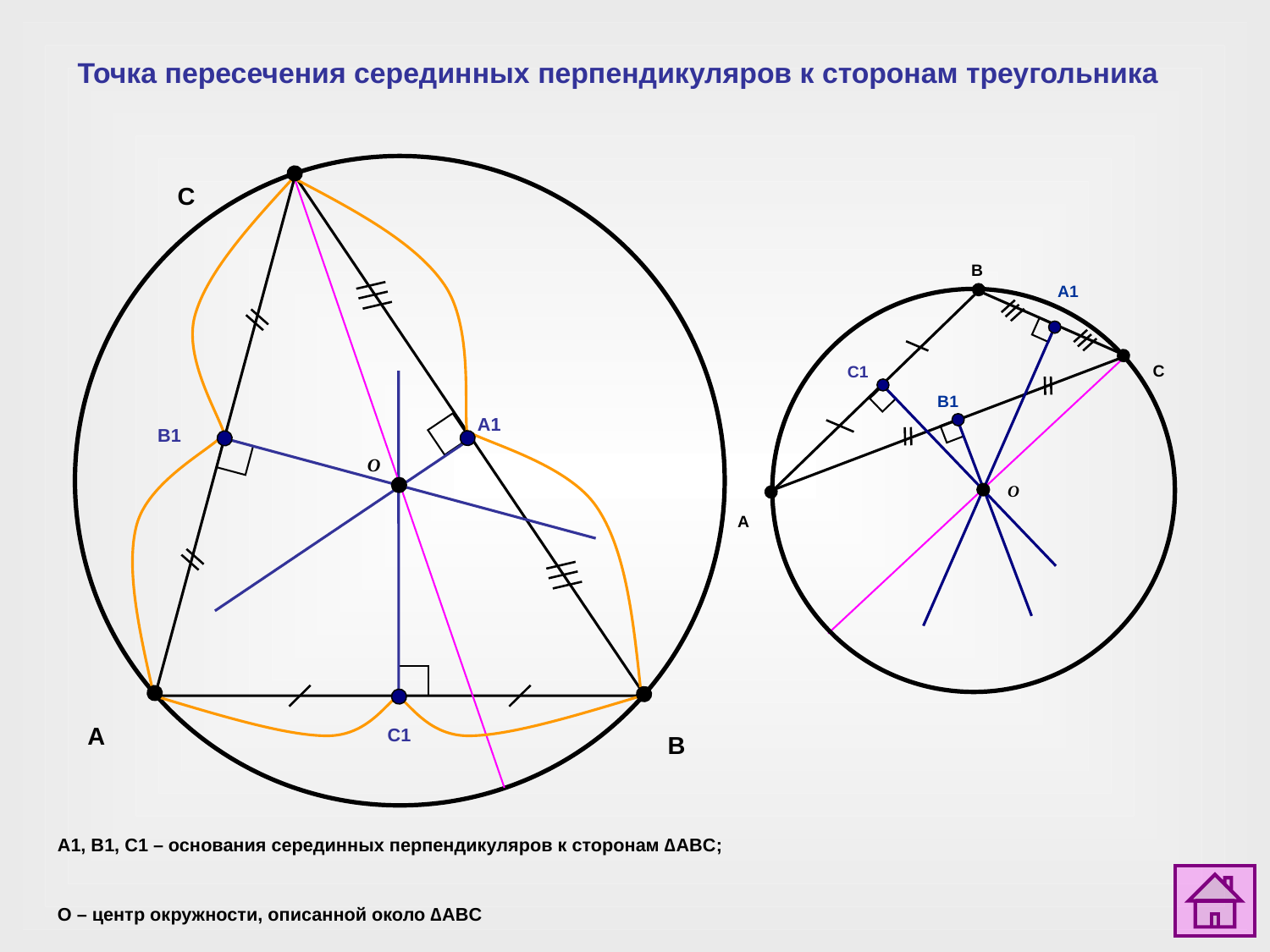

Точка пересечения серединных перпендикуляров к сторонам треугольника
C

B
A1

C
C1

B1

А1

В1

О

О

A

A

С1

B
A1, B1, C1 – основания серединных перпендикуляров к сторонам ∆ABC;

О – центр окружности, описанной около ∆ABC